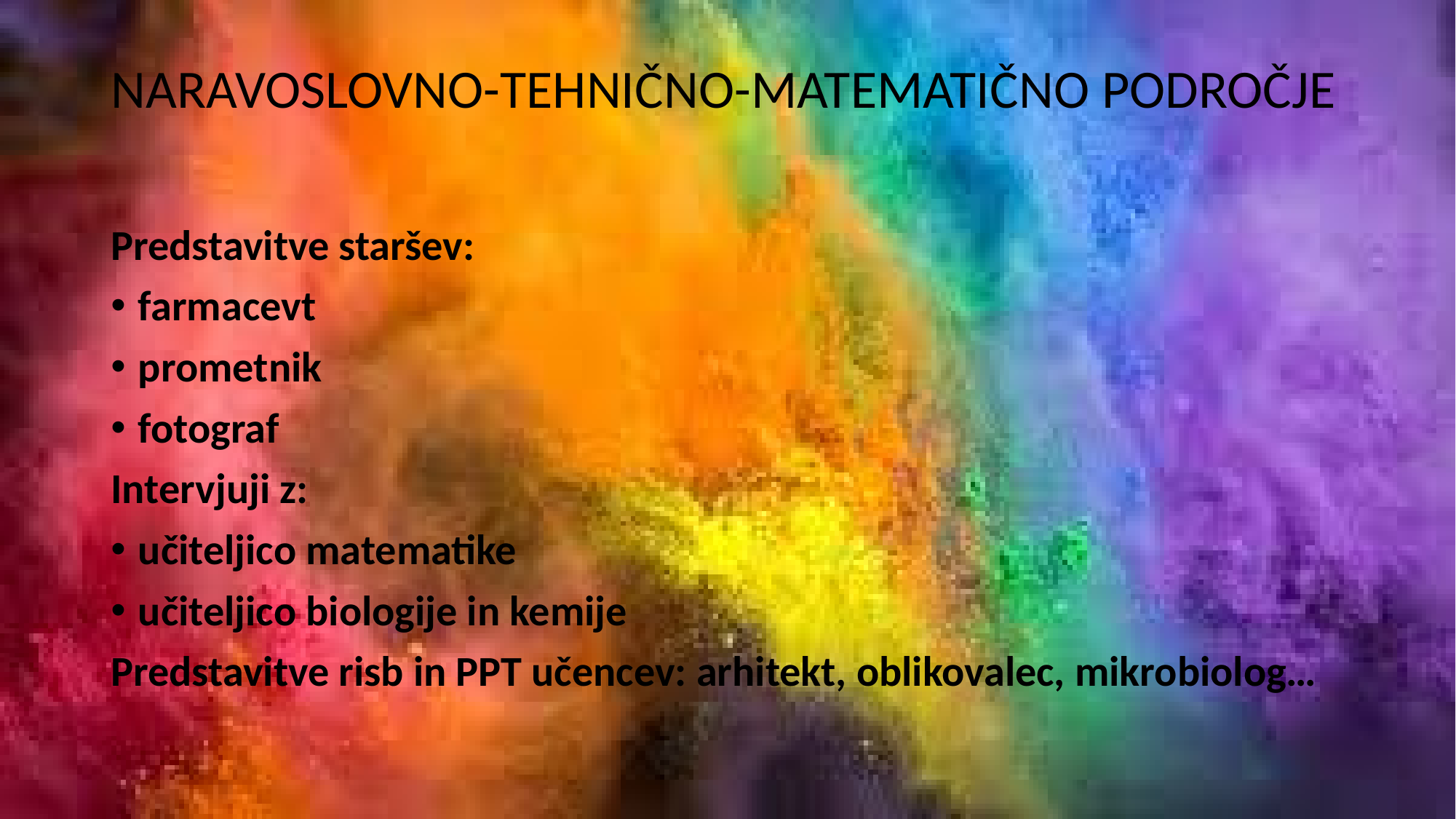

# NARAVOSLOVNO-TEHNIČNO-MATEMATIČNO PODROČJE
Predstavitve staršev:
farmacevt
prometnik
fotograf
Intervjuji z:
učiteljico matematike
učiteljico biologije in kemije
Predstavitve risb in PPT učencev: arhitekt, oblikovalec, mikrobiolog…